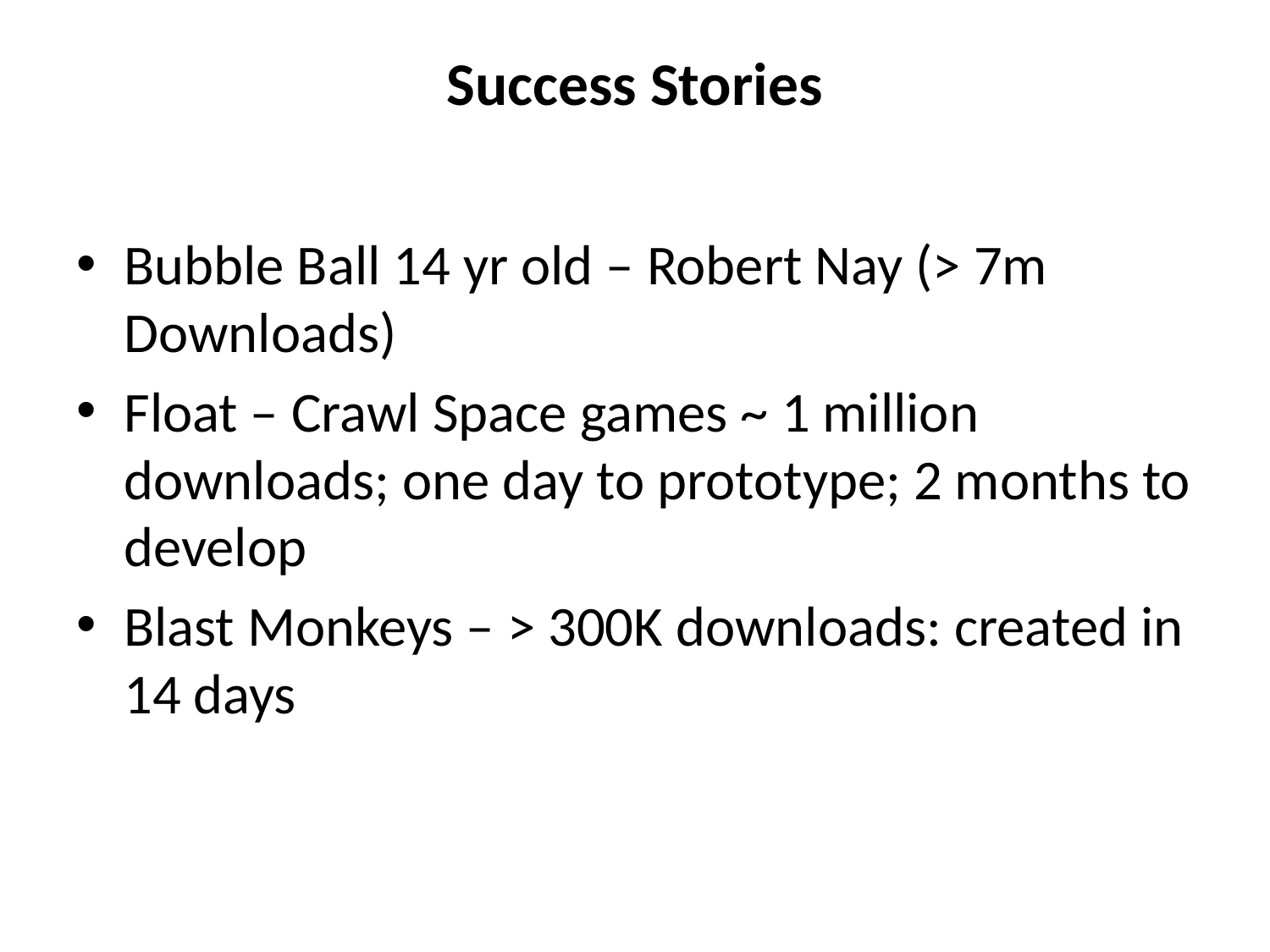

# Success Stories
Bubble Ball 14 yr old – Robert Nay (> 7m Downloads)
Float – Crawl Space games ~ 1 million downloads; one day to prototype; 2 months to develop
Blast Monkeys – > 300K downloads: created in 14 days